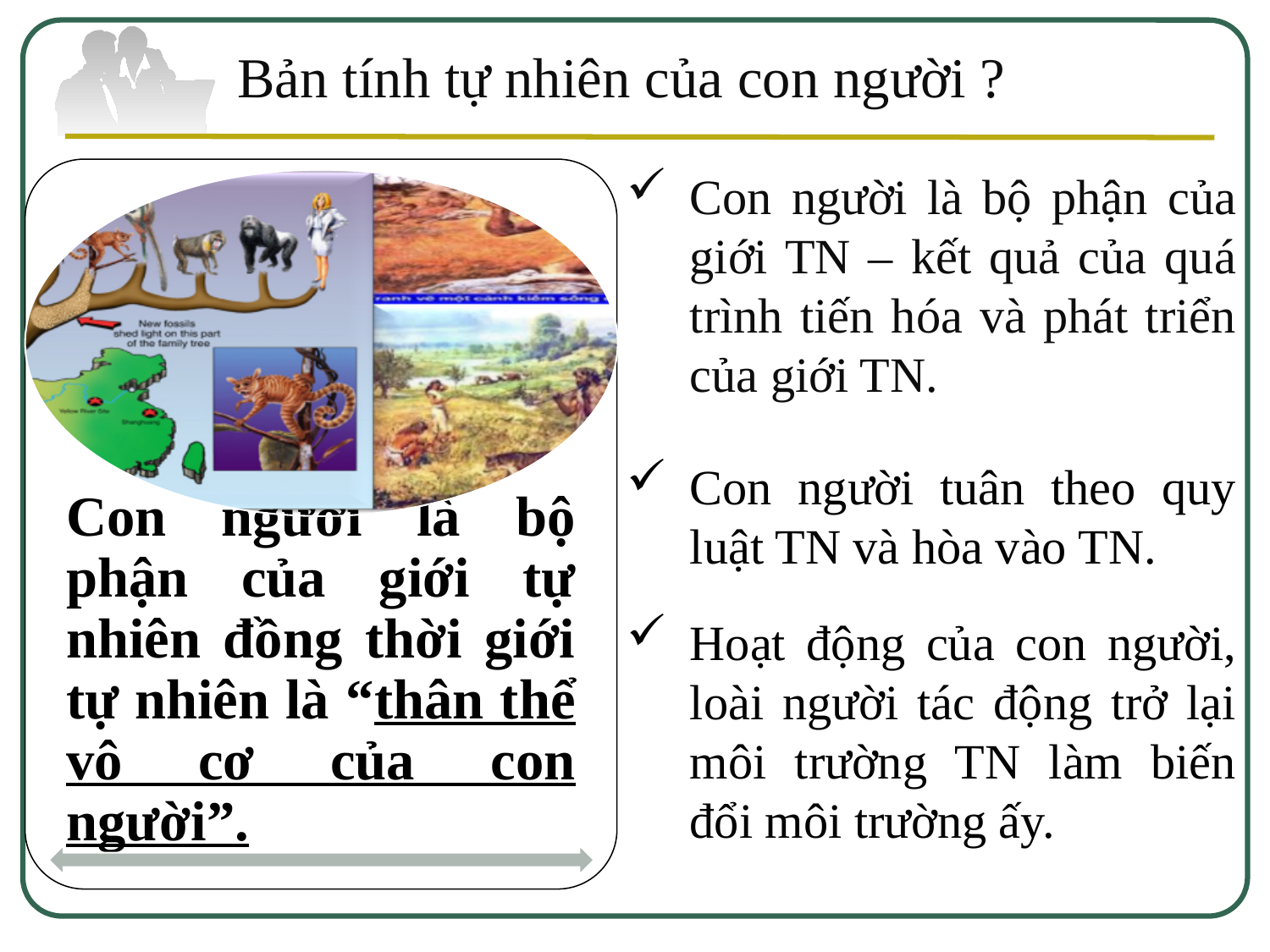

Bản tính tự nhiên của con người ?

Con người là bộ phận của giới tự nhiên đồng thời giới tự nhiên là “thân thể vô cơ của con người”.
Con người là bộ phận của giới TN – kết quả của quá trình tiến hóa và phát triển của giới TN.
Con người tuân theo quy luật TN và hòa vào TN.
Hoạt động của con người, loài người tác động trở lại môi trường TN làm biến đổi môi trường ấy.